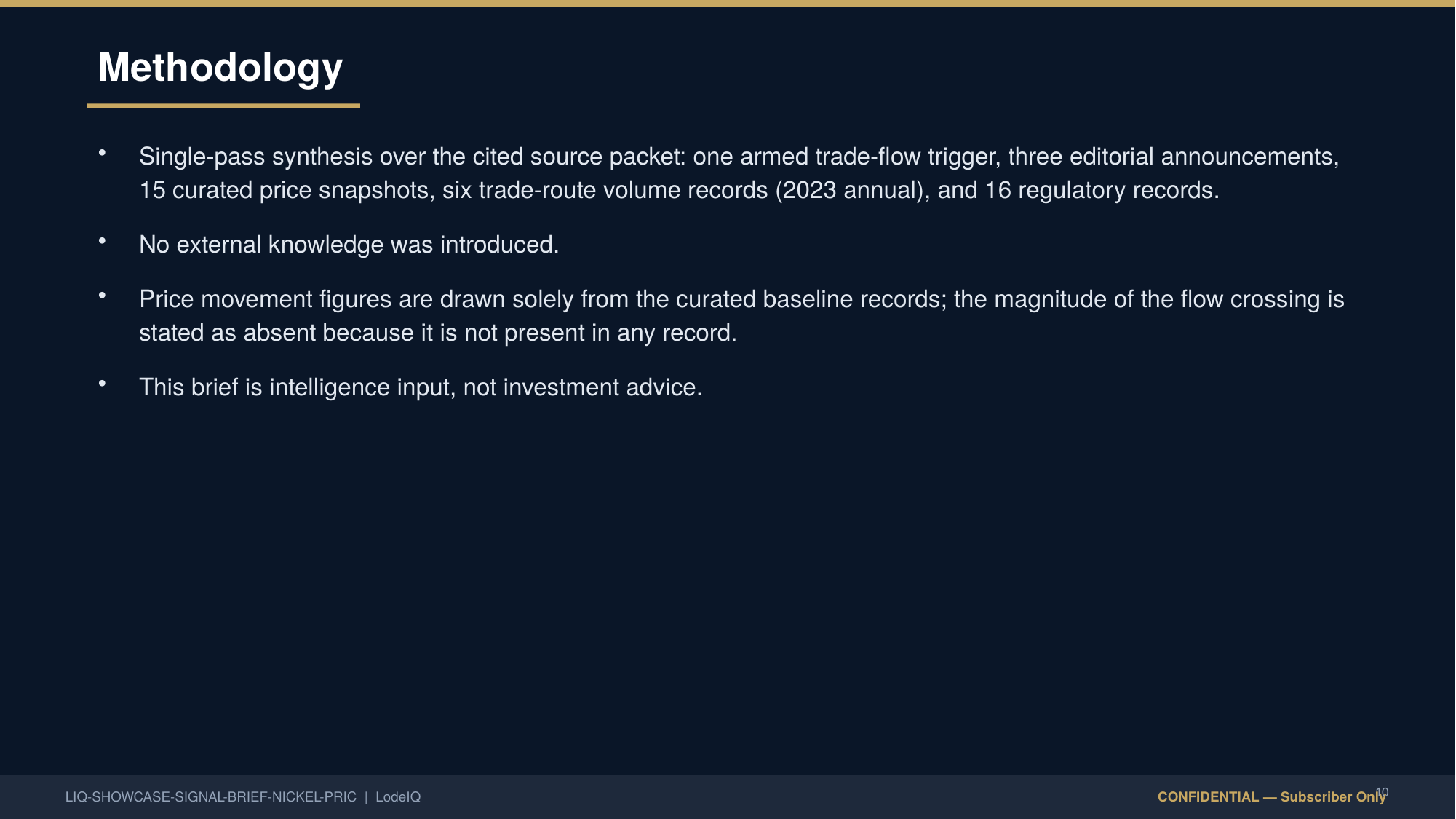

Methodology

Single-pass synthesis over the cited source packet: one armed trade-flow trigger, three editorial announcements, 15 curated price snapshots, six trade-route volume records (2023 annual), and 16 regulatory records.
No external knowledge was introduced.
Price movement figures are drawn solely from the curated baseline records; the magnitude of the flow crossing is stated as absent because it is not present in any record.
This brief is intelligence input, not investment advice.
10